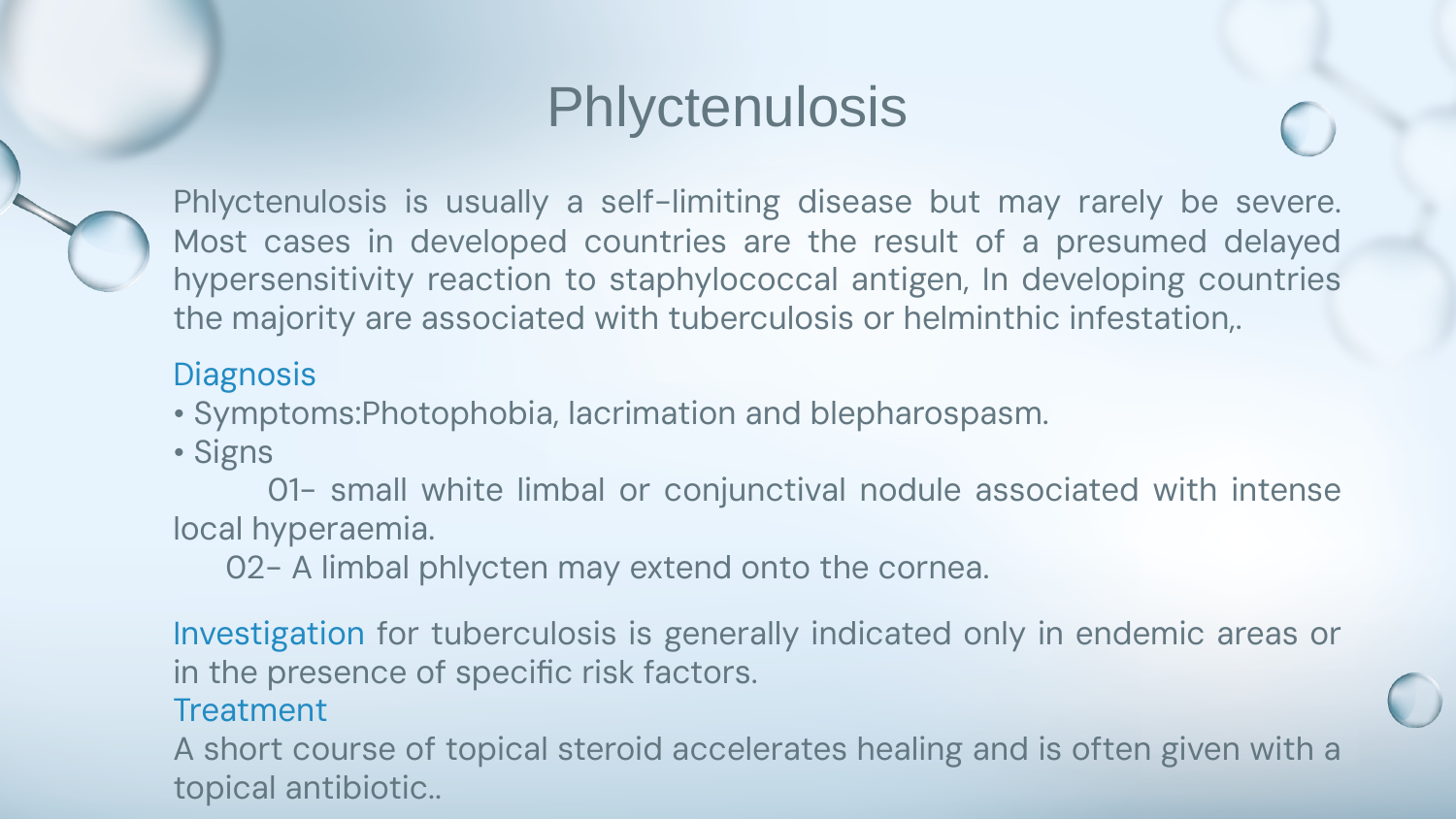

# Phlyctenulosis
Phlyctenulosis is usually a self-limiting disease but may rarely be severe. Most cases in developed countries are the result of a presumed delayed hypersensitivity reaction to staphylococcal antigen, In developing countries the majority are associated with tuberculosis or helminthic infestation,.

Diagnosis
• Symptoms:Photophobia, lacrimation and blepharospasm.
• Signs
       01- small white limbal or conjunctival nodule associated with intense local hyperaemia.
      02- A limbal phlycten may extend onto the cornea.

Investigation for tuberculosis is generally indicated only in endemic areas or in the presence of specific risk factors.
Treatment
A short course of topical steroid accelerates healing and is often given with a topical antibiotic..